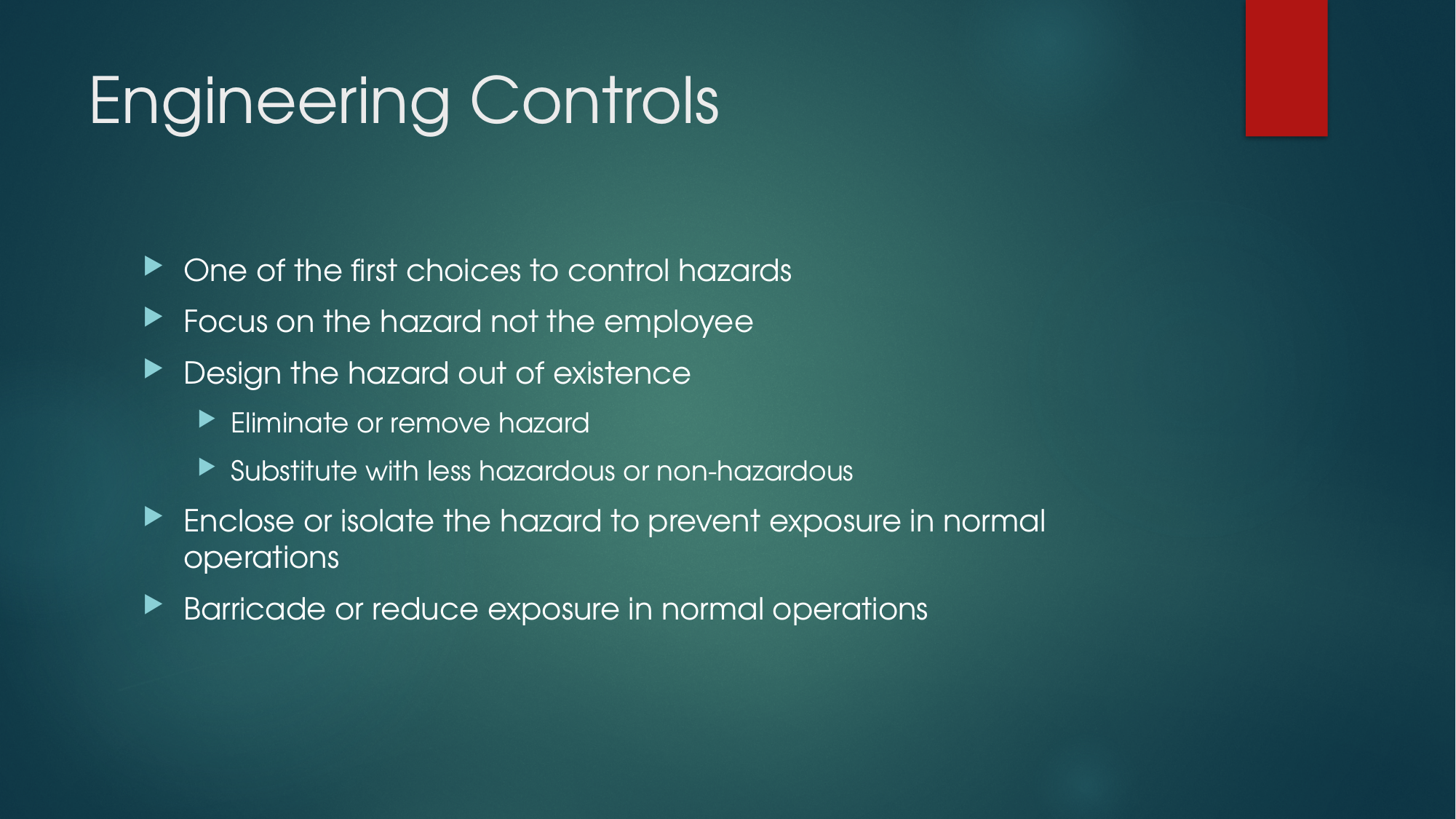

# Engineering Controls
One of the first choices to control hazards
Focus on the hazard not the employee
Design the hazard out of existence
Eliminate or remove hazard
Substitute with less hazardous or non-hazardous
Enclose or isolate the hazard to prevent exposure in normal operations
Barricade or reduce exposure in normal operations